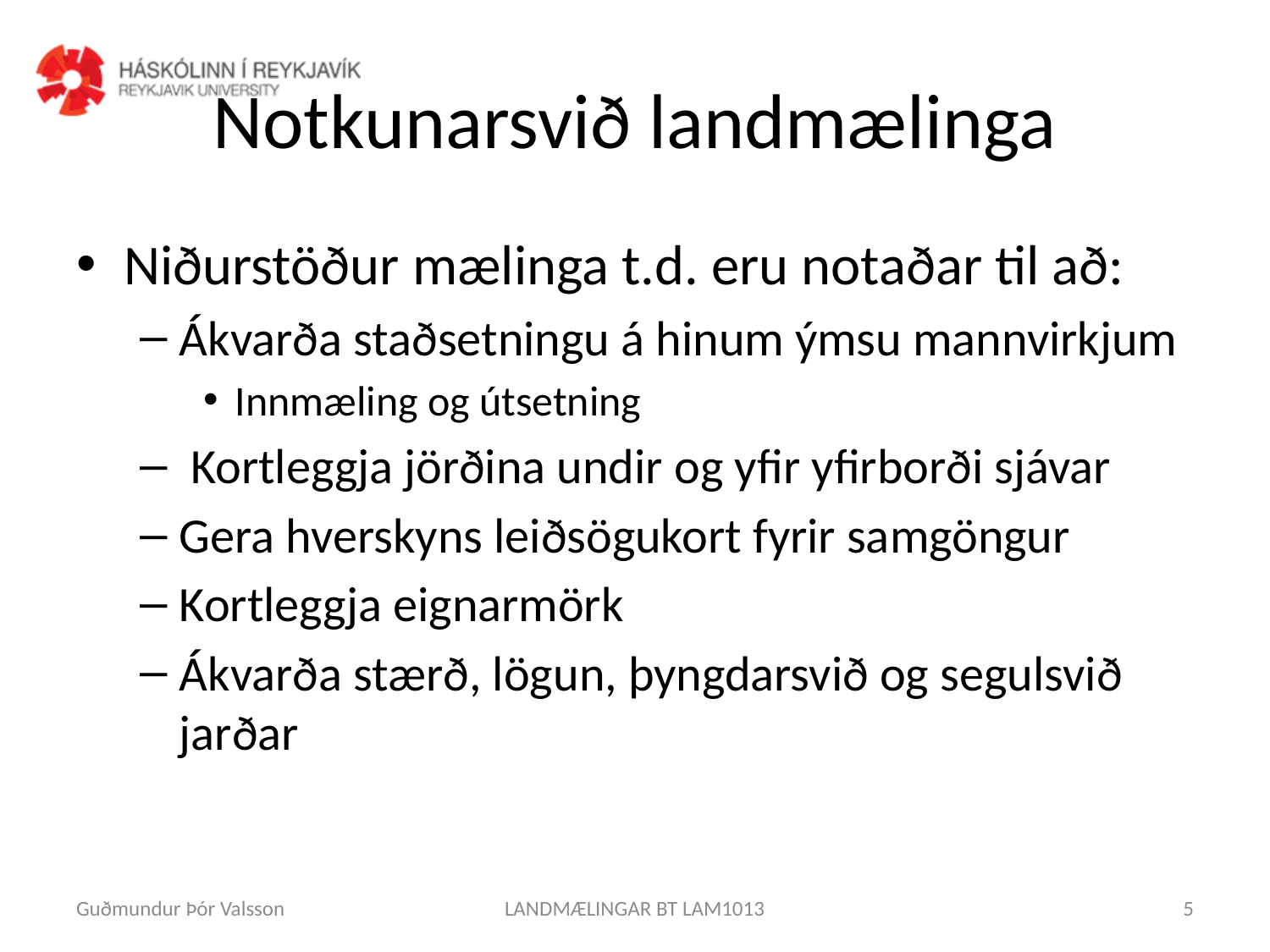

# Notkunarsvið landmælinga
Niðurstöður mælinga t.d. eru notaðar til að:
Ákvarða staðsetningu á hinum ýmsu mannvirkjum
Innmæling og útsetning
 Kortleggja jörðina undir og yfir yfirborði sjávar
Gera hverskyns leiðsögukort fyrir samgöngur
Kortleggja eignarmörk
Ákvarða stærð, lögun, þyngdarsvið og segulsvið jarðar

Guðmundur Þór Valsson
LANDMÆLINGAR BT LAM1013
5